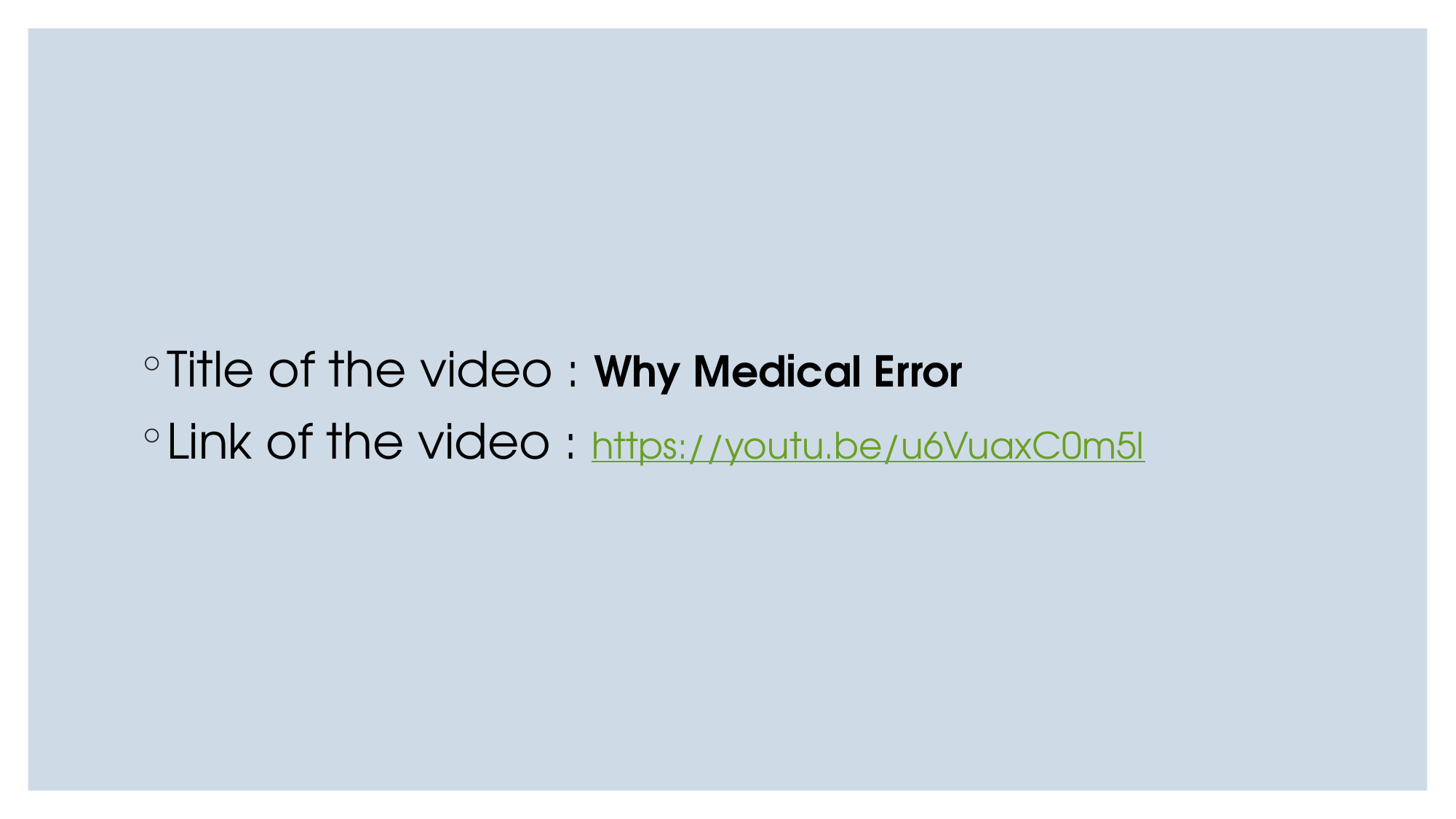

Title of the video : Why Medical Error
Link of the video : https://youtu.be/u6VuaxC0m5I